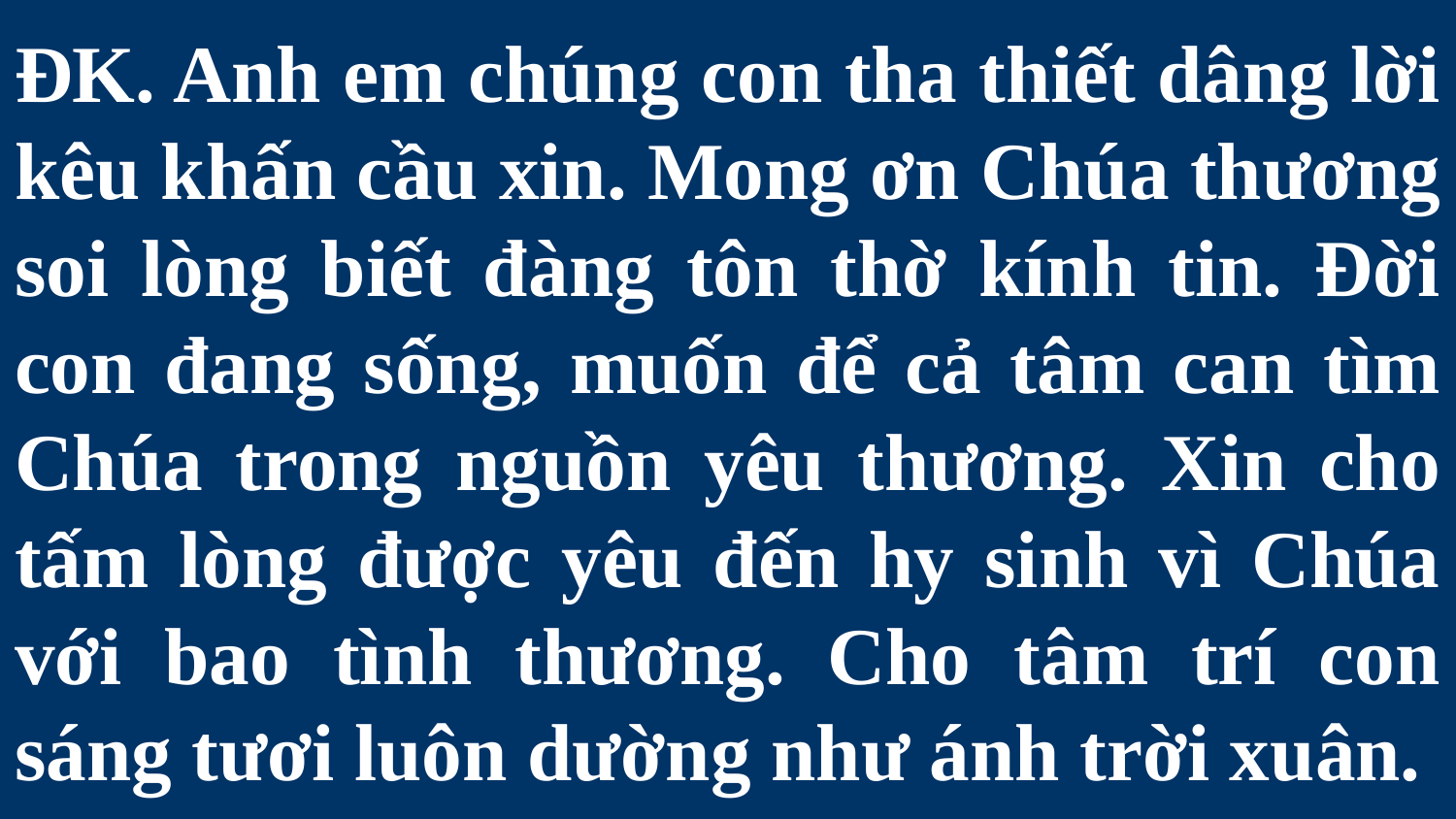

# ĐK. Anh em chúng con tha thiết dâng lời kêu khấn cầu xin. Mong ơn Chúa thương soi lòng biết đàng tôn thờ kính tin. Đời con đang sống, muốn để cả tâm can tìm Chúa trong nguồn yêu thương. Xin cho tấm lòng được yêu đến hy sinh vì Chúa với bao tình thương. Cho tâm trí con sáng tươi luôn dường như ánh trời xuân.